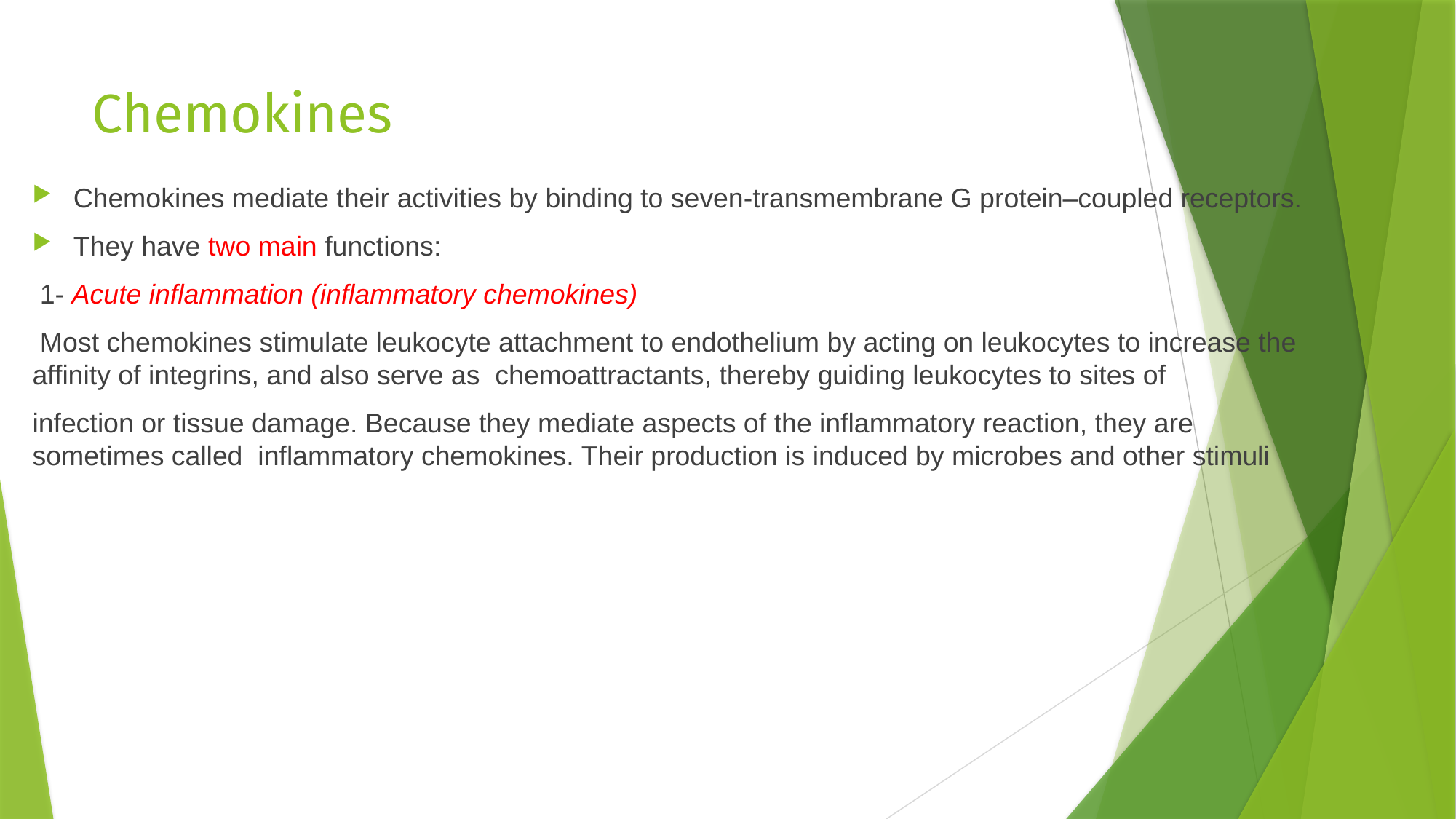

# Chemokines
Chemokines mediate their activities by binding to seven-transmembrane G protein–coupled receptors.
They have two main functions:
 1- Acute inflammation (inflammatory chemokines)
 Most chemokines stimulate leukocyte attachment to endothelium by acting on leukocytes to increase the affinity of integrins, and also serve as  chemoattractants, thereby guiding leukocytes to sites of
infection or tissue damage. Because they mediate aspects of the inflammatory reaction, they are sometimes called  inflammatory chemokines. Their production is induced by microbes and other stimuli